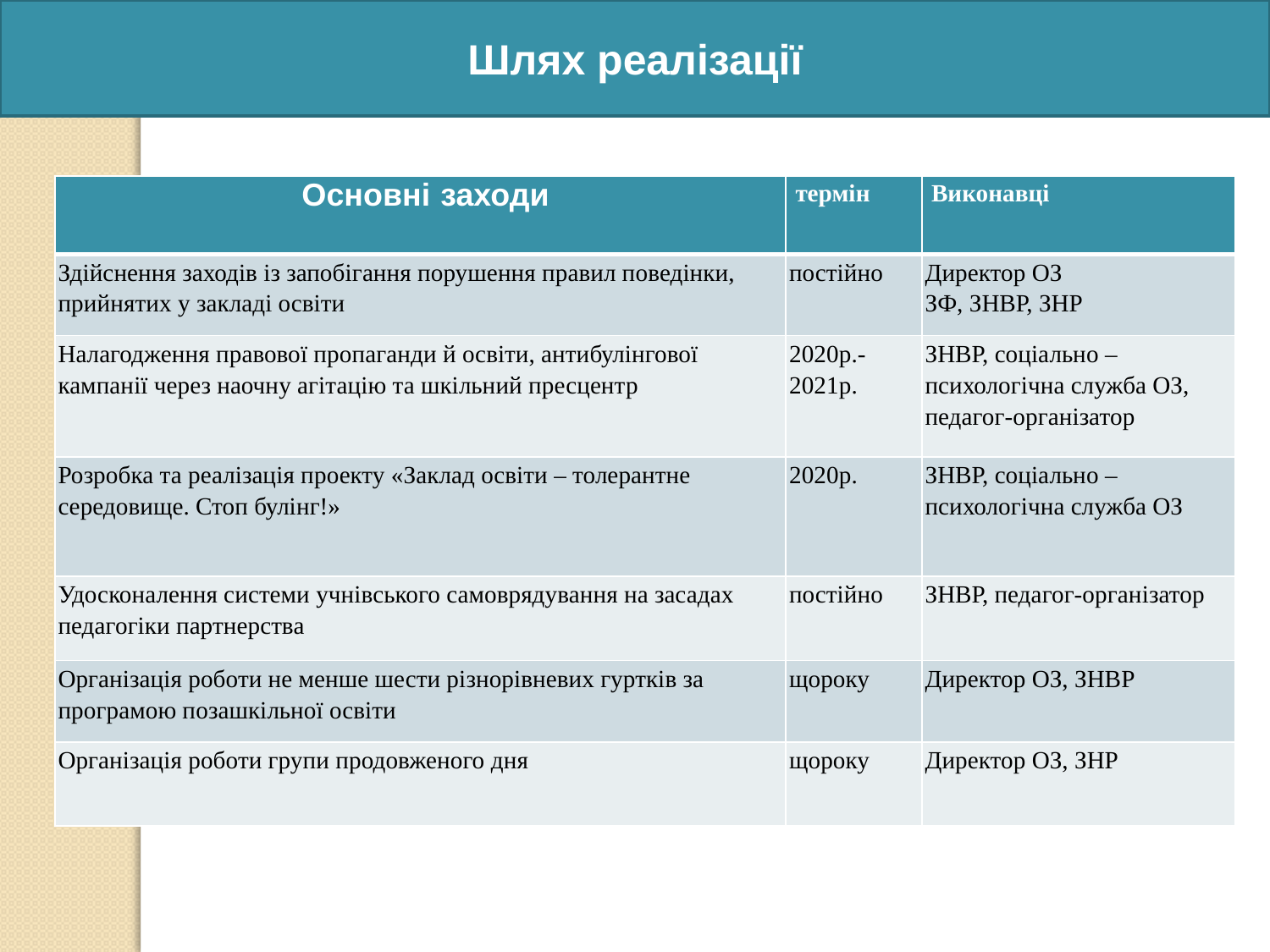

Шлях реалізації
| Основні заходи | термін | Виконавці |
| --- | --- | --- |
| Здійснення заходів із запобігання порушення правил поведінки, прийнятих у закладі освіти | постійно | Директор ОЗ ЗФ, ЗНВР, ЗНР |
| Налагодження правової пропаганди й освіти, антибулінгової кампанії через наочну агітацію та шкільний пресцентр | 2020р.-2021р. | ЗНВР, соціально – психологічна служба ОЗ, педагог-організатор |
| Розробка та реалізація проекту «Заклад освіти – толерантне середовище. Стоп булінг!» | 2020р. | ЗНВР, соціально – психологічна служба ОЗ |
| Удосконалення системи учнівського самоврядування на засадах педагогіки партнерства | постійно | ЗНВР, педагог-організатор |
| Організація роботи не менше шести різнорівневих гуртків за програмою позашкільної освіти | щороку | Директор ОЗ, ЗНВР |
| Організація роботи групи продовженого дня | щороку | Директор ОЗ, ЗНР |